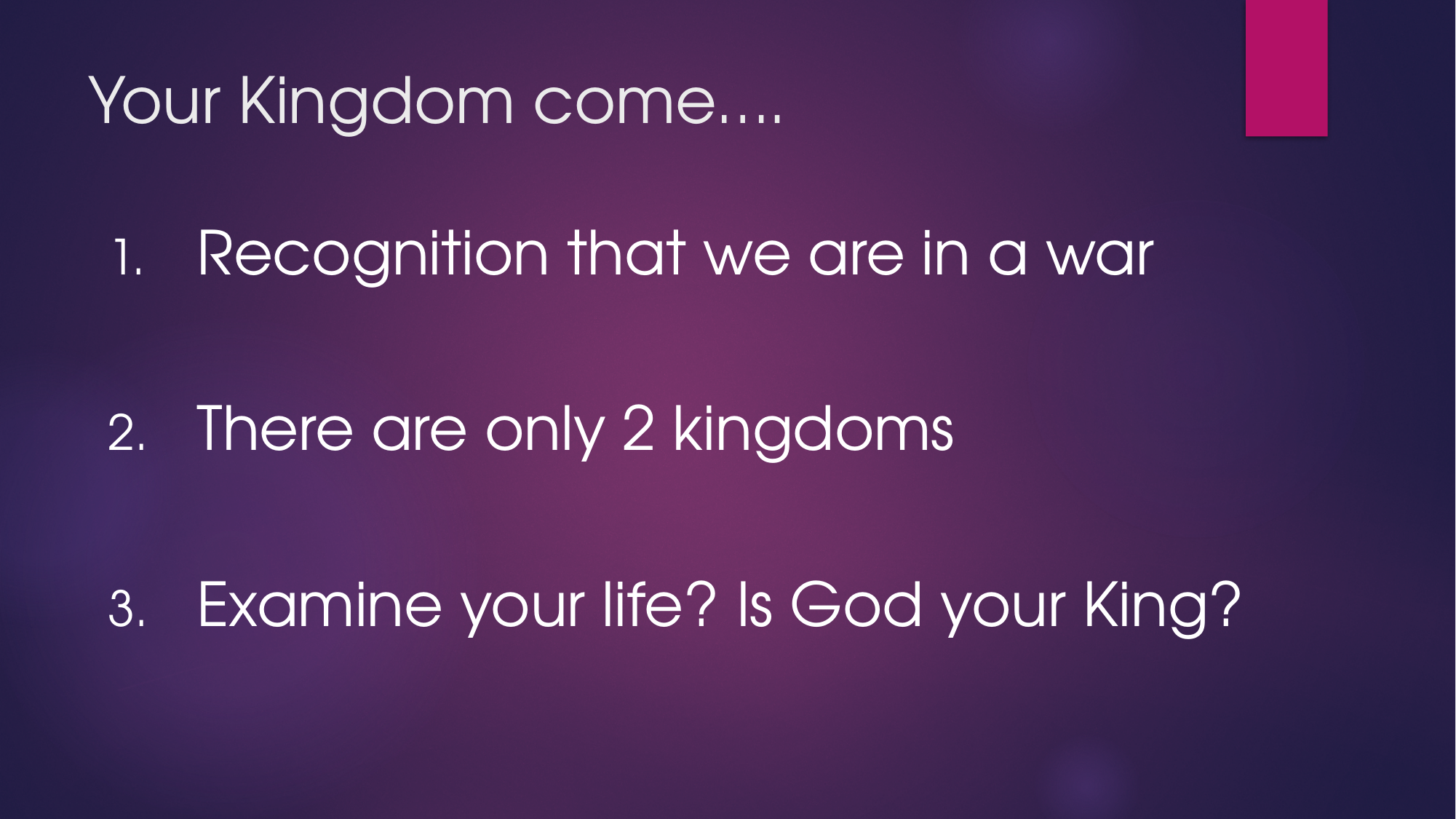

# Your Kingdom come….
Recognition that we are in a war

There are only 2 kingdoms

Examine your life? Is God your King?